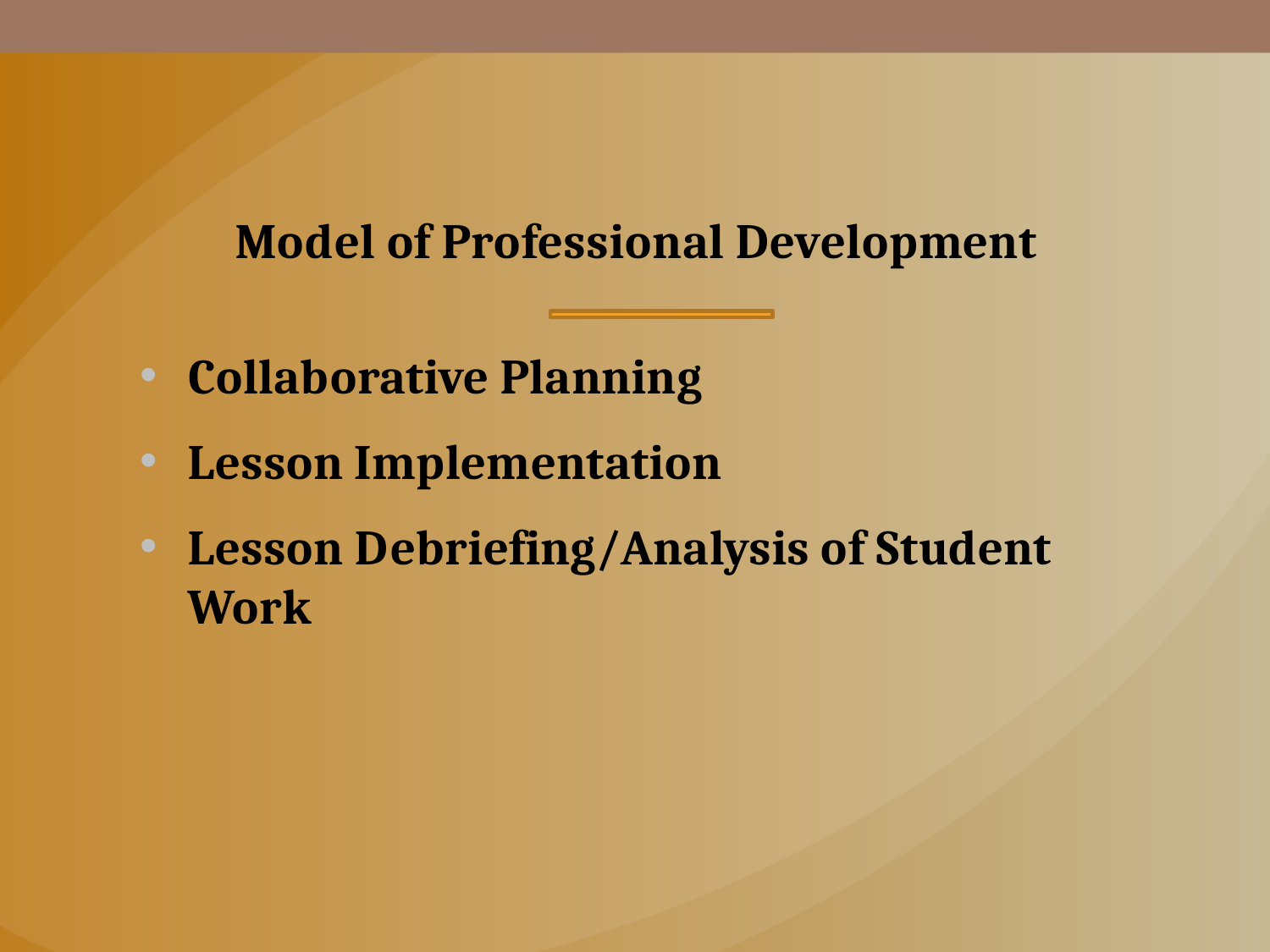

Model of Professional Development

Collaborative Planning
Lesson Implementation
Lesson Debriefing/Analysis of Student Work